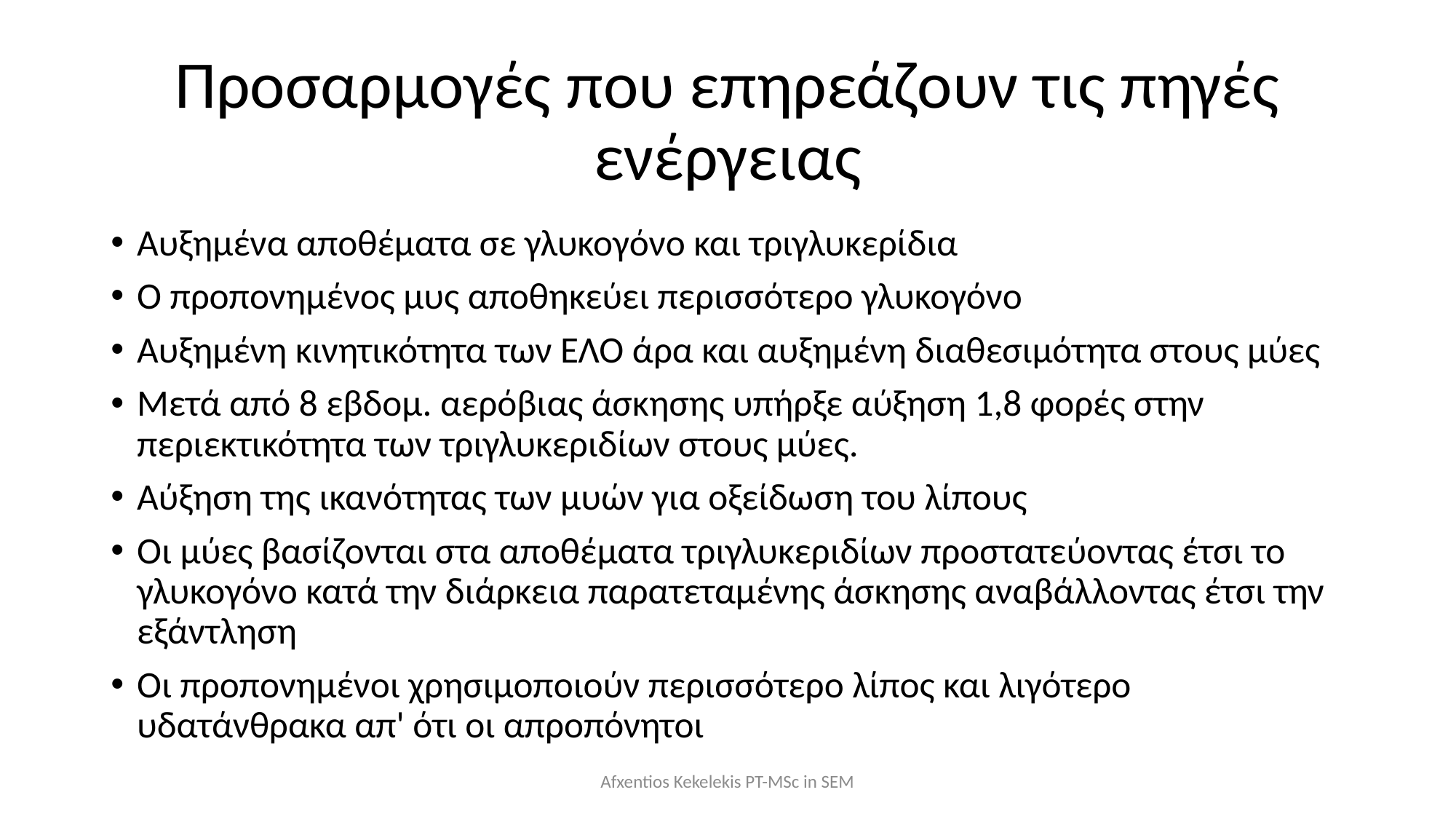

# Προσαρμογές που επηρεάζουν τις πηγές ενέργειας
Αυξημένα αποθέματα σε γλυκογόνο και τριγλυκερίδια
Ο προπονημένος μυς αποθηκεύει περισσότερο γλυκογόνο
Αυξημένη κινητικότητα των ΕΛΟ άρα και αυξημένη διαθεσιμότητα στους μύες
Μετά από 8 εβδομ. αερόβιας άσκησης υπήρξε αύξηση 1,8 φορές στην περιεκτικότητα των τριγλυκεριδίων στους μύες.
Αύξηση της ικανότητας των μυών για οξείδωση του λίπους
Οι μύες βασίζονται στα αποθέματα τριγλυκεριδίων προστατεύοντας έτσι το γλυκογόνο κατά την διάρκεια παρατεταμένης άσκησης αναβάλλοντας έτσι την εξάντληση
Οι προπονημένοι χρησιμοποιούν περισσότερο λίπος και λιγότερο υδατάνθρακα απ' ότι οι απροπόνητοι

Afxentios Kekelekis PT-MSc in SEM